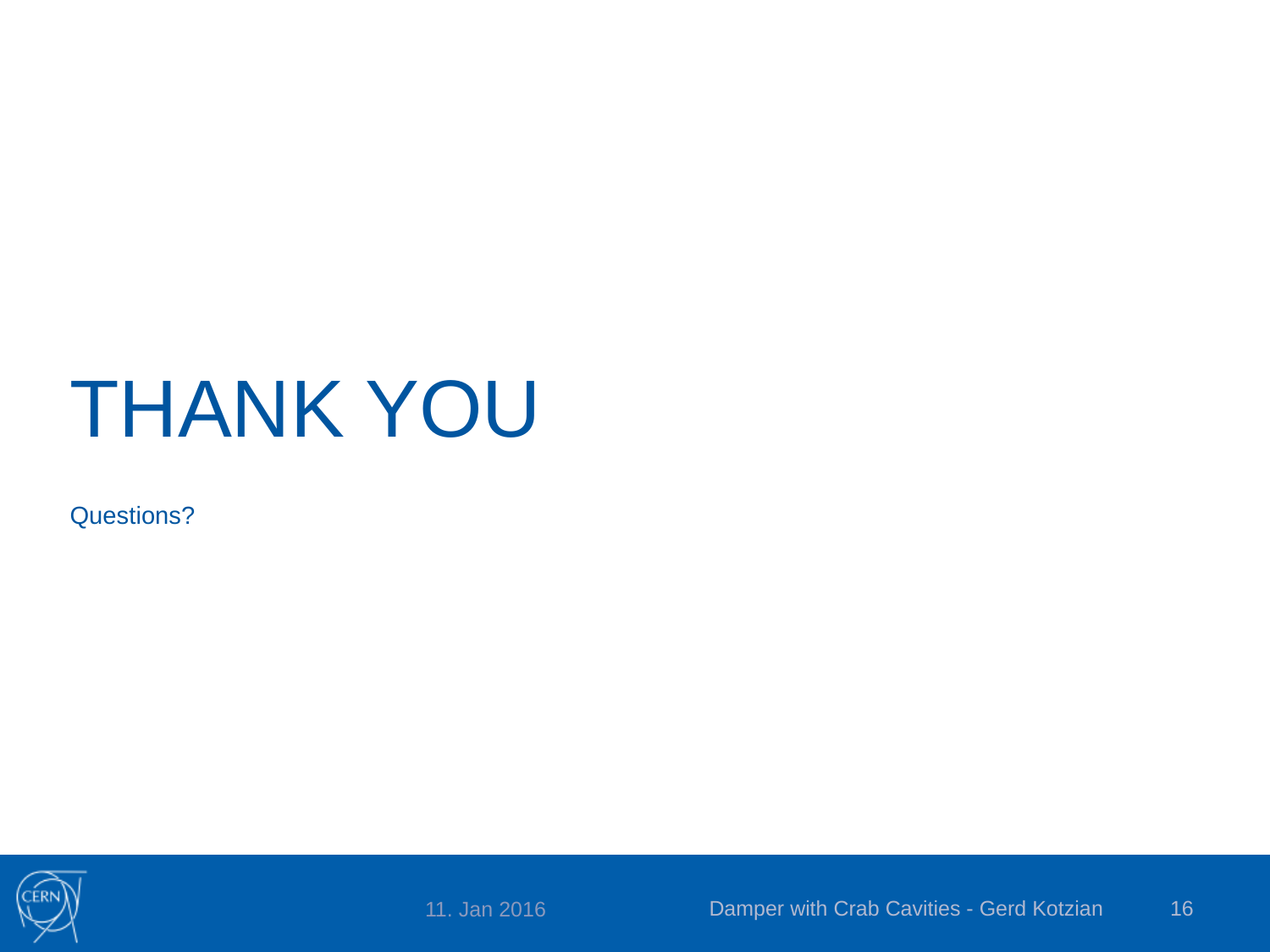

# THANK YOU
Questions?
Damper with Crab Cavities - Gerd Kotzian
16
11. Jan 2016